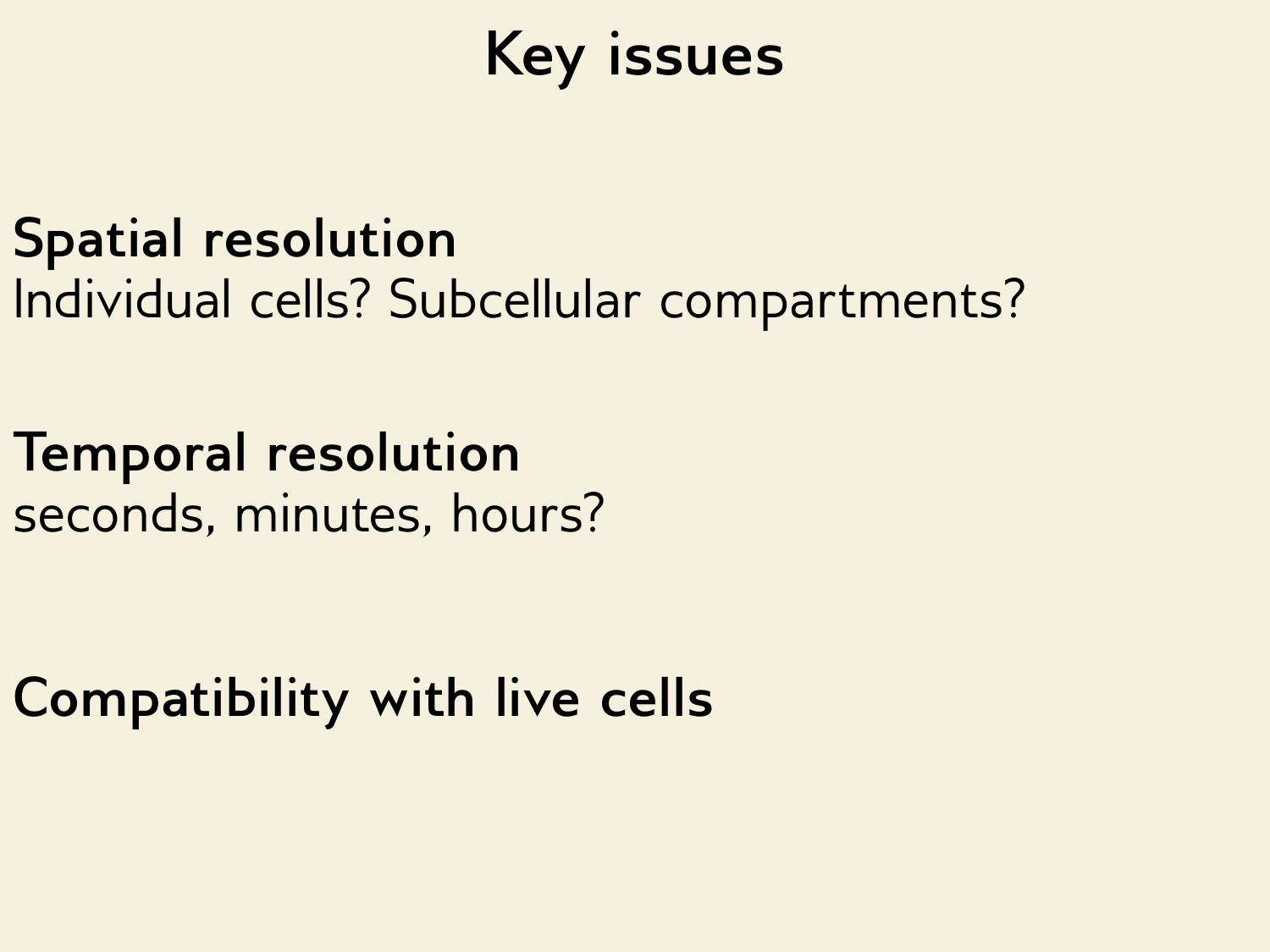

Key issues
Spatial resolution
Individual cells? Subcellular compartments?
Temporal resolution
seconds, minutes, hours?
Compatibility with live cells